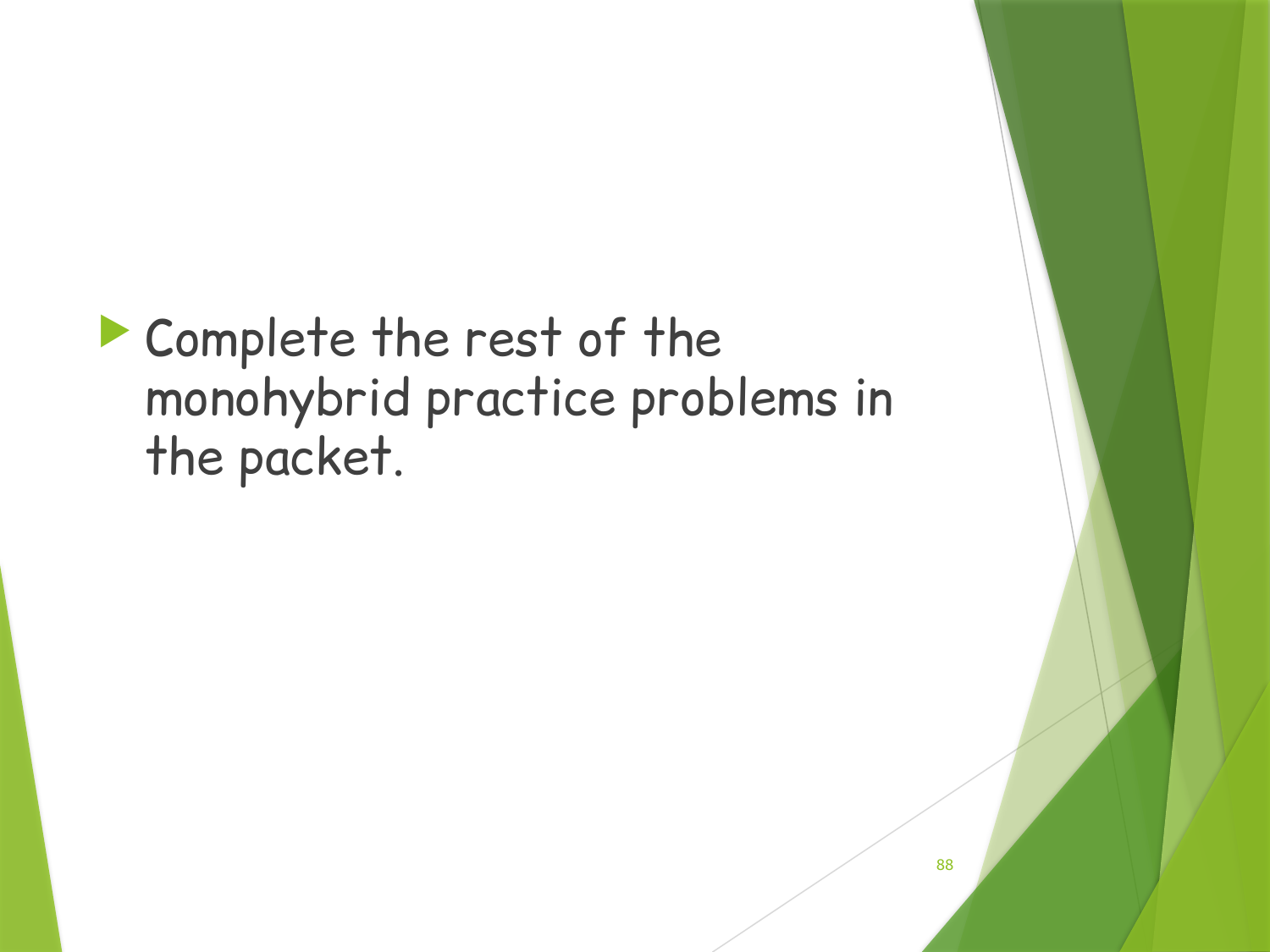

#
Complete the rest of the monohybrid practice problems in the packet.
88